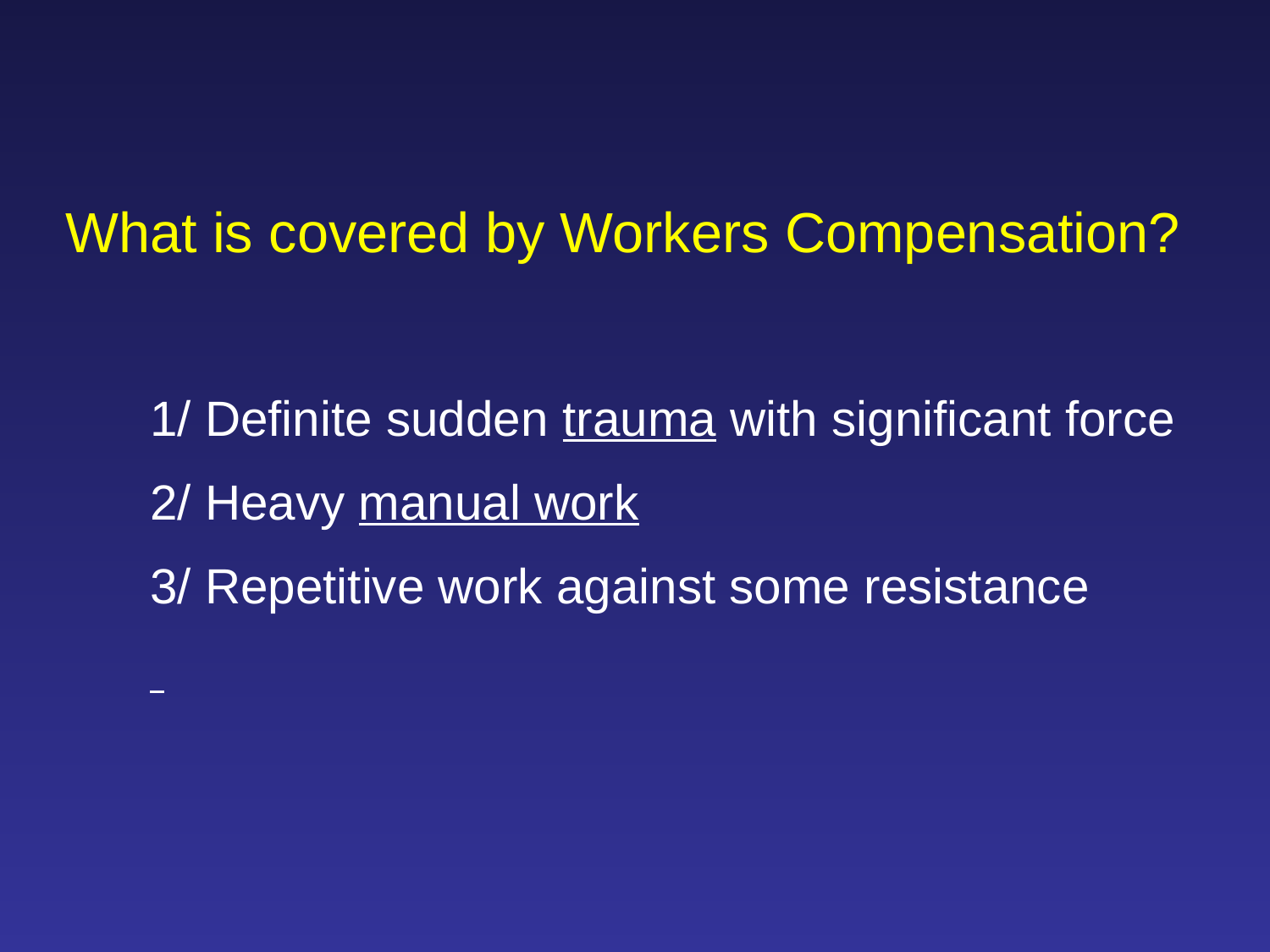

What is covered by Workers Compensation?
1/ Definite sudden trauma with significant force
2/ Heavy manual work
3/ Repetitive work against some resistance